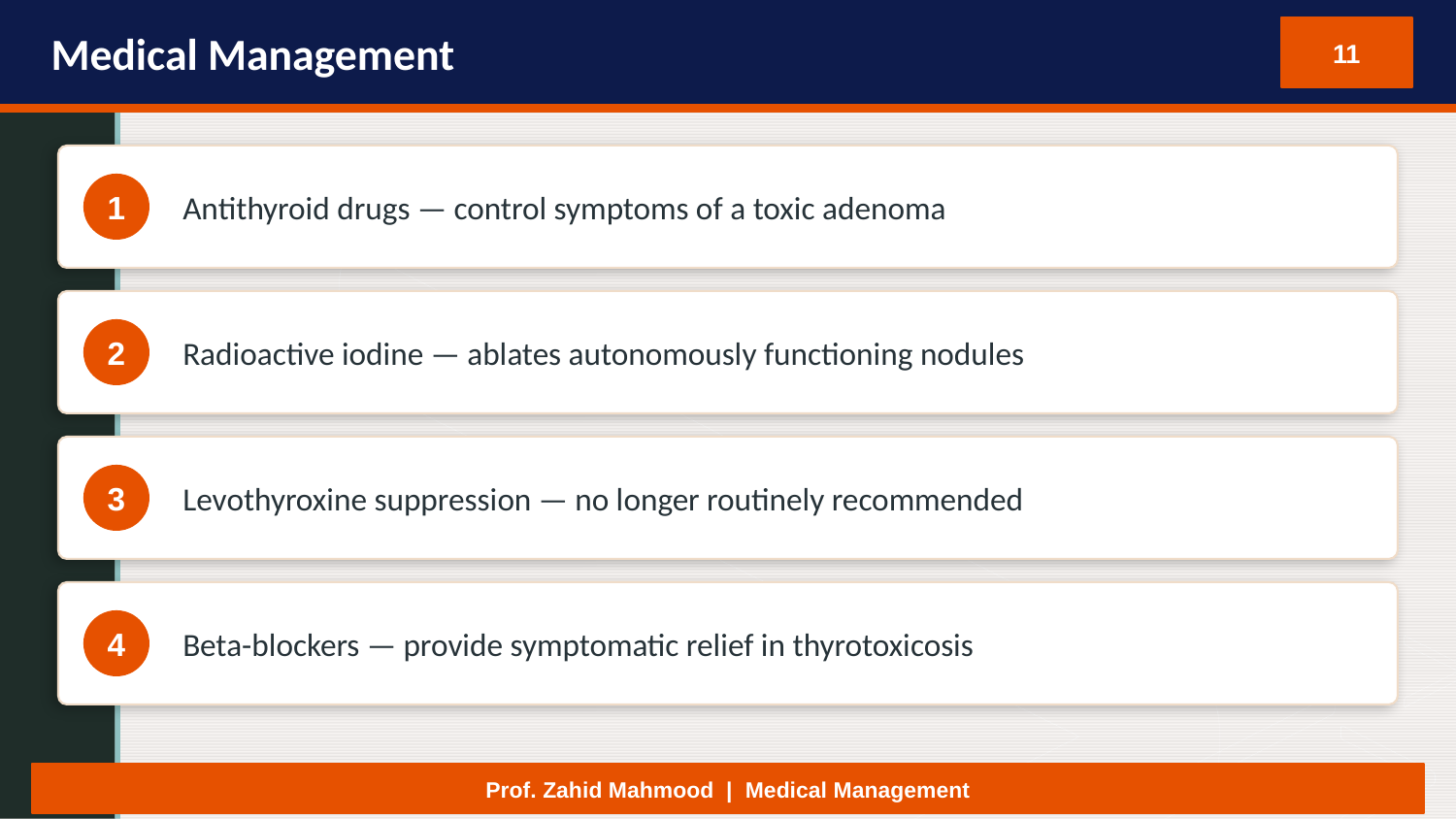

Medical Management

11

Antithyroid drugs — control symptoms of a toxic adenoma

1

Radioactive iodine — ablates autonomously functioning nodules

2

Levothyroxine suppression — no longer routinely recommended

3

Beta-blockers — provide symptomatic relief in thyrotoxicosis

4

Prof. Zahid Mahmood  |  Medical Management